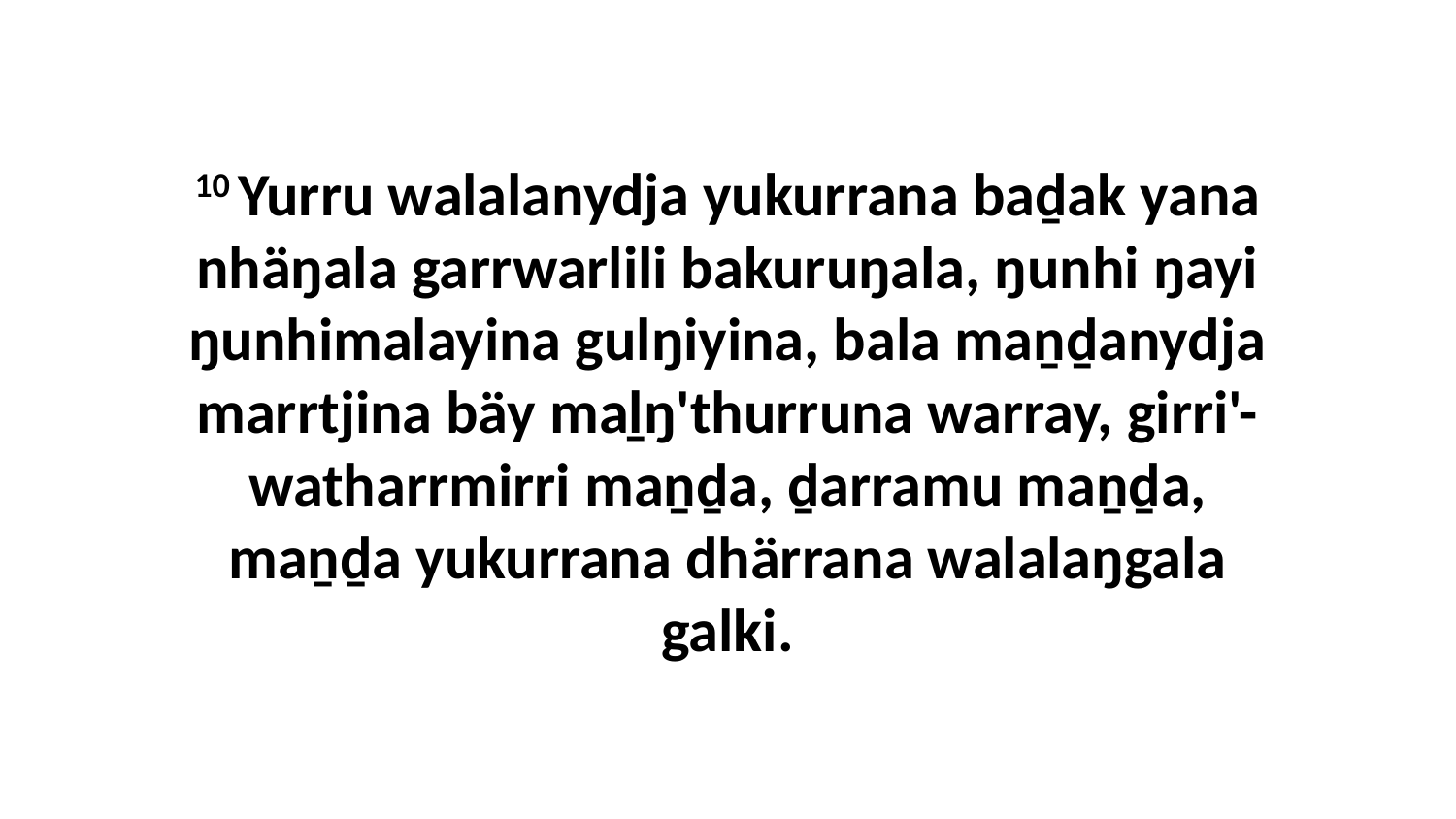

10 Yurru walalanydja yukurrana baḏak yana nhäŋala garrwarlili bakuruŋala, ŋunhi ŋayi ŋunhimalayina gulŋiyina, bala maṉḏanydja marrtjina bäy maḻŋ'thurruna warray, girri'-watharrmirri maṉḏa, ḏarramu maṉḏa, maṉḏa yukurrana dhärrana walalaŋgala galki.